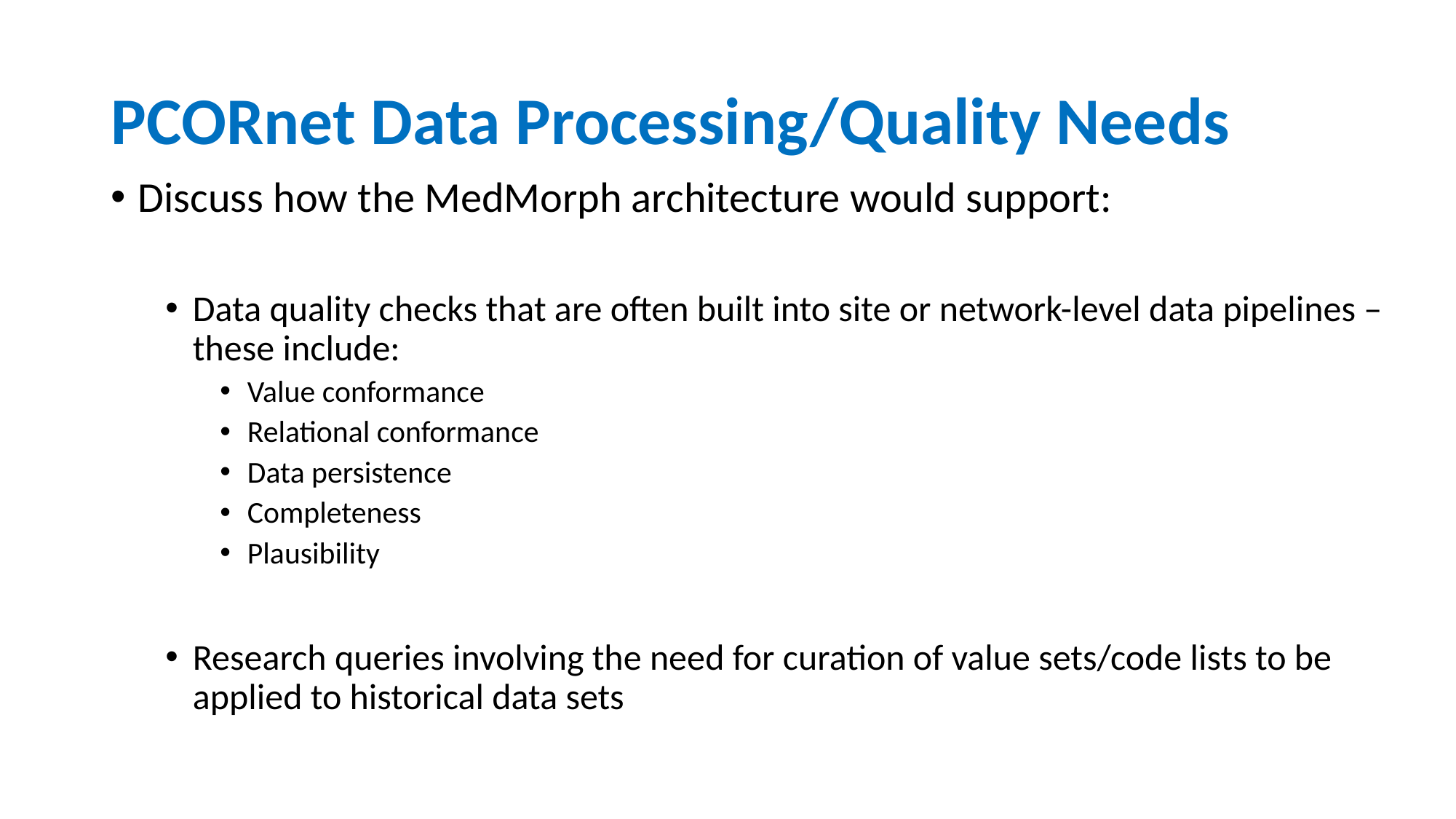

# PCORnet Data Processing/Quality Needs
Discuss how the MedMorph architecture would support:

Data quality checks that are often built into site or network-level data pipelines – these include:
Value conformance
Relational conformance
Data persistence
Completeness
Plausibility

Research queries involving the need for curation of value sets/code lists to be applied to historical data sets